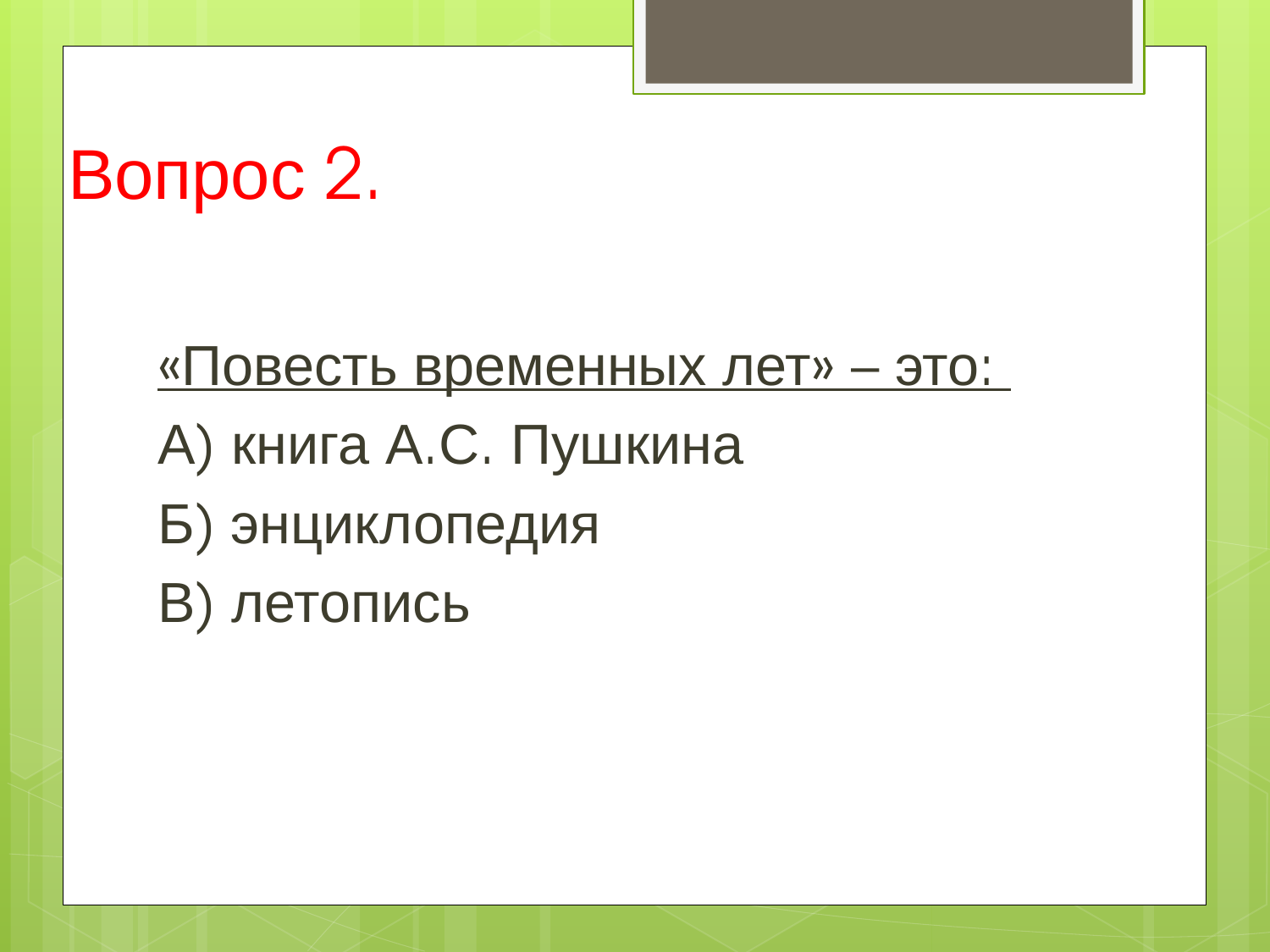

# Вопрос 2.
«Повесть временных лет» – это:
А) книга А.С. Пушкина
Б) энциклопедия
В) летопись